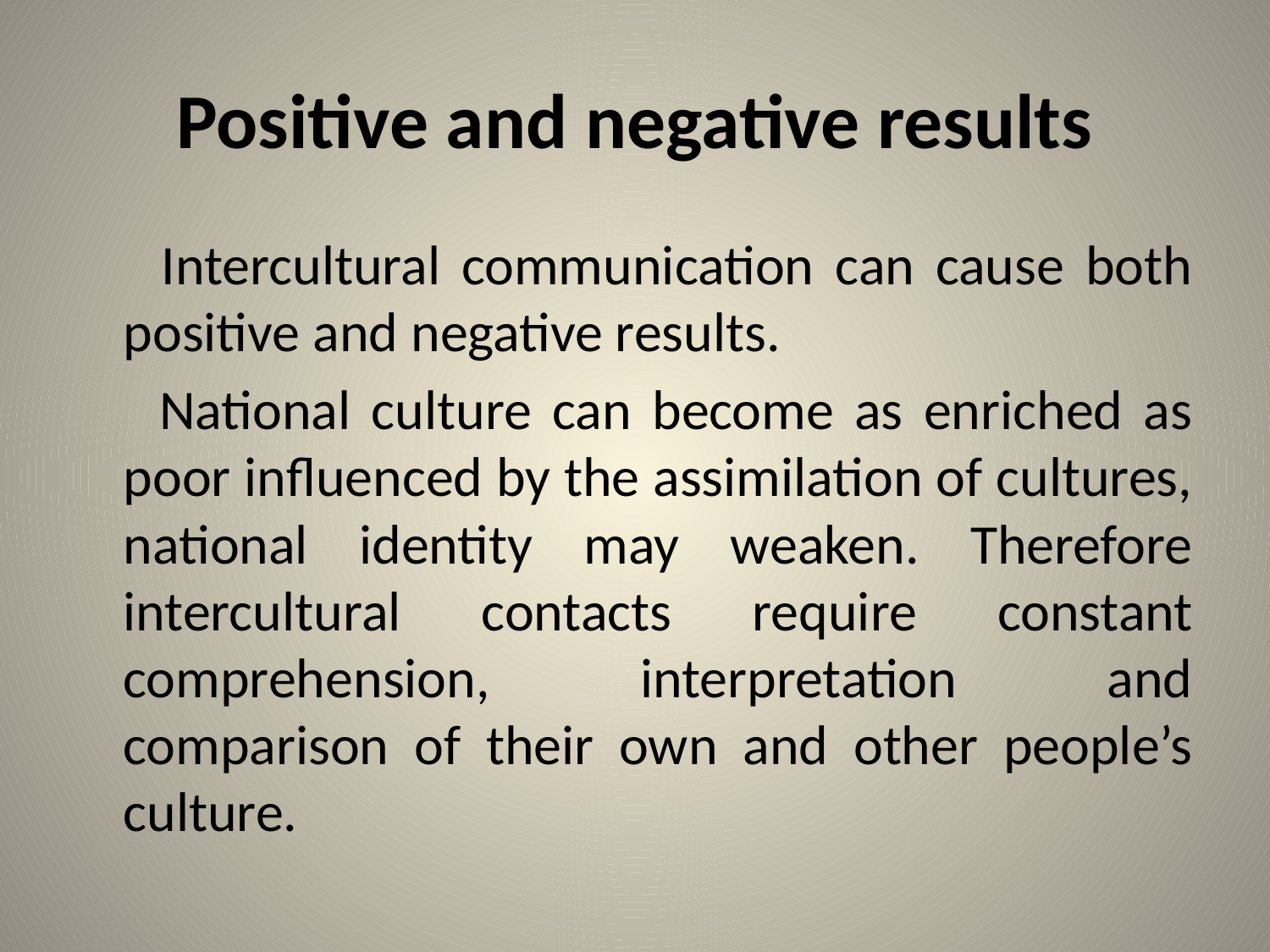

# Positive and negative results
    Intercultural communication can cause both positive and negative results.
    National culture can become as enriched as poor influenced by the assimilation of cultures, national identity may weaken. Therefore intercultural contacts require constant comprehension, interpretation and comparison of their own and other people’s culture.